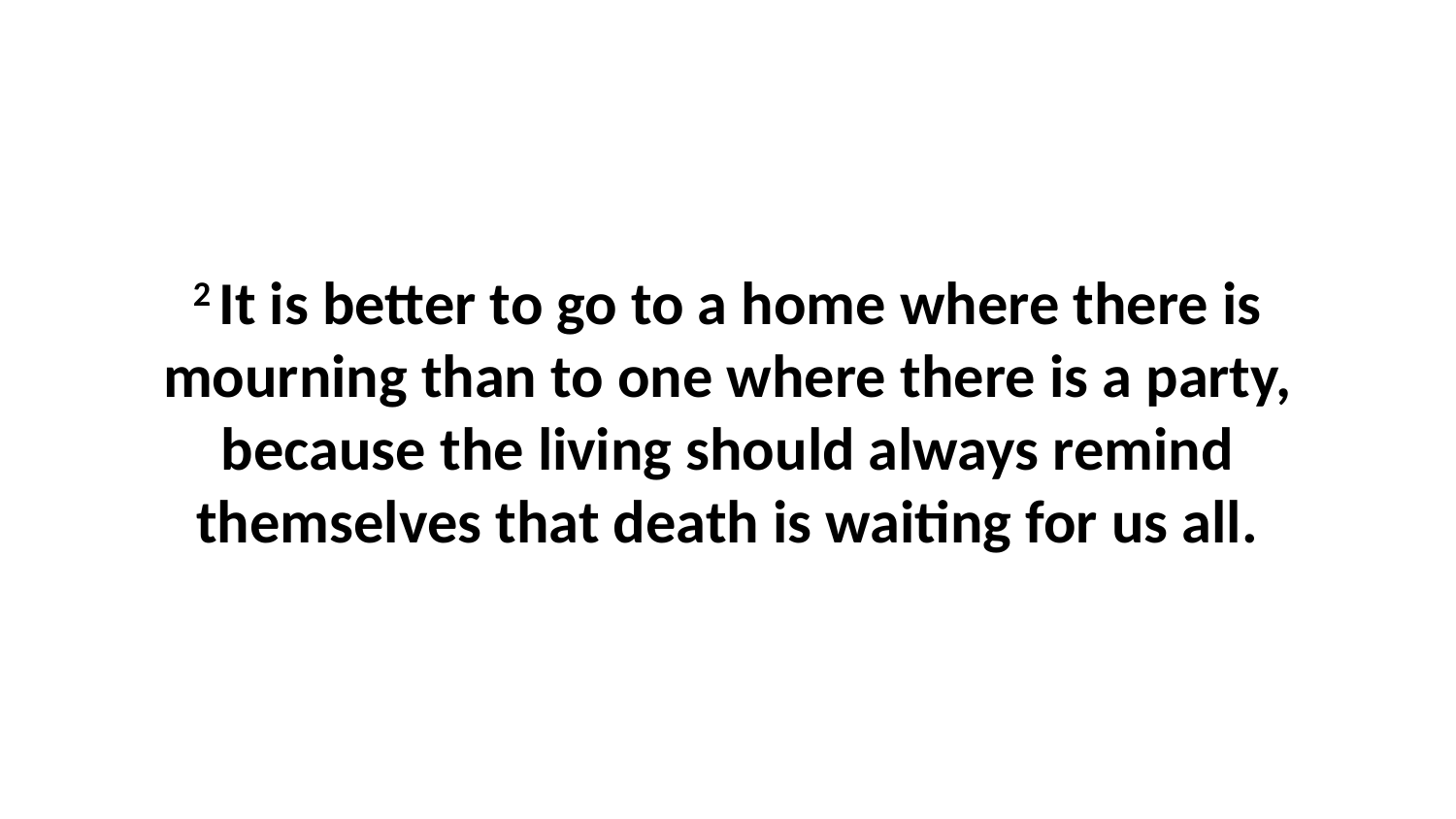

2 It is better to go to a home where there is mourning than to one where there is a party, because the living should always remind themselves that death is waiting for us all.